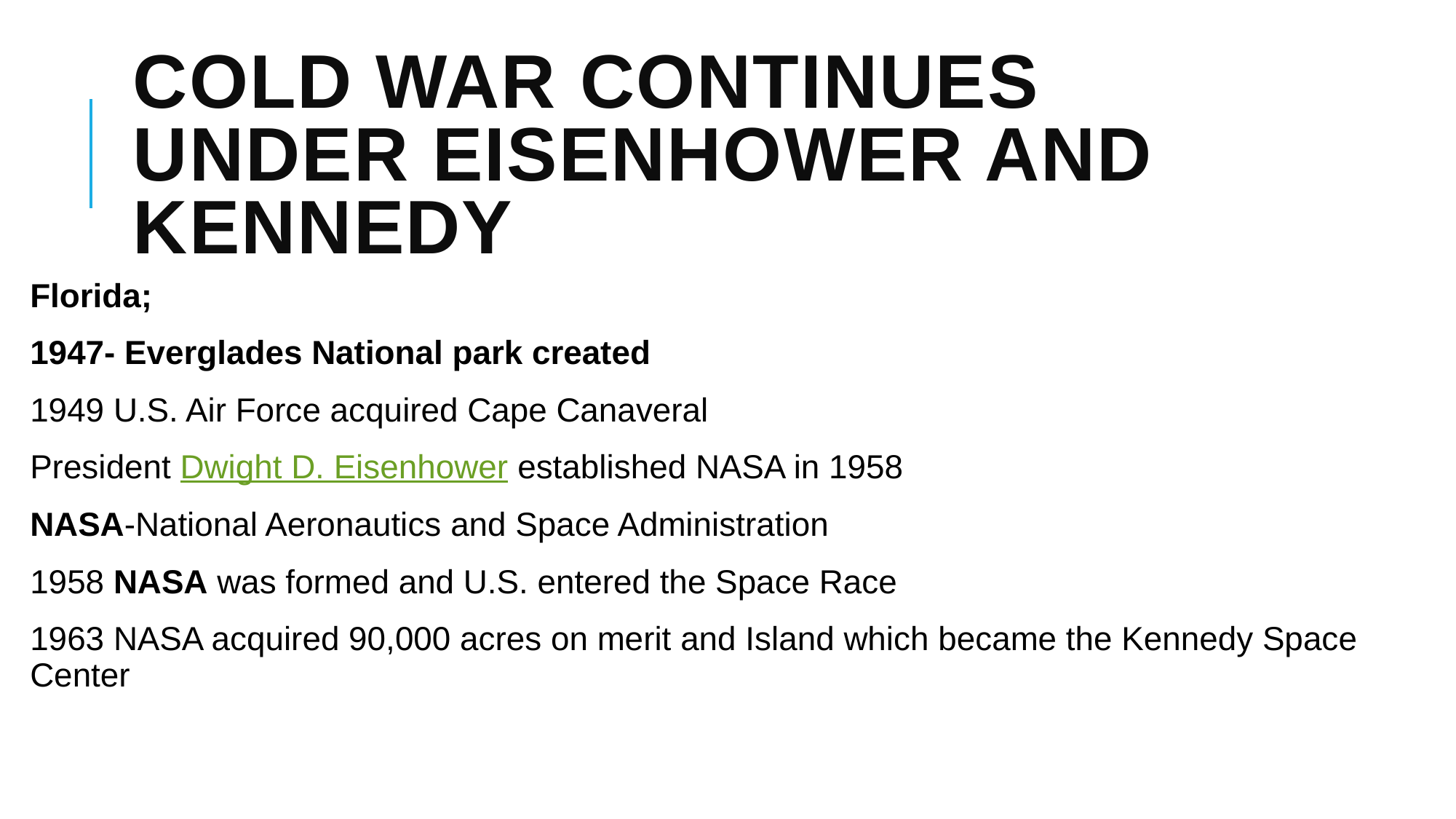

# Cold War continues under Eisenhower and Kennedy
Florida;
1947- Everglades National park created
1949 U.S. Air Force acquired Cape Canaveral
President Dwight D. Eisenhower established NASA in 1958
NASA-National Aeronautics and Space Administration
1958 NASA was formed and U.S. entered the Space Race
1963 NASA acquired 90,000 acres on merit and Island which became the Kennedy Space Center